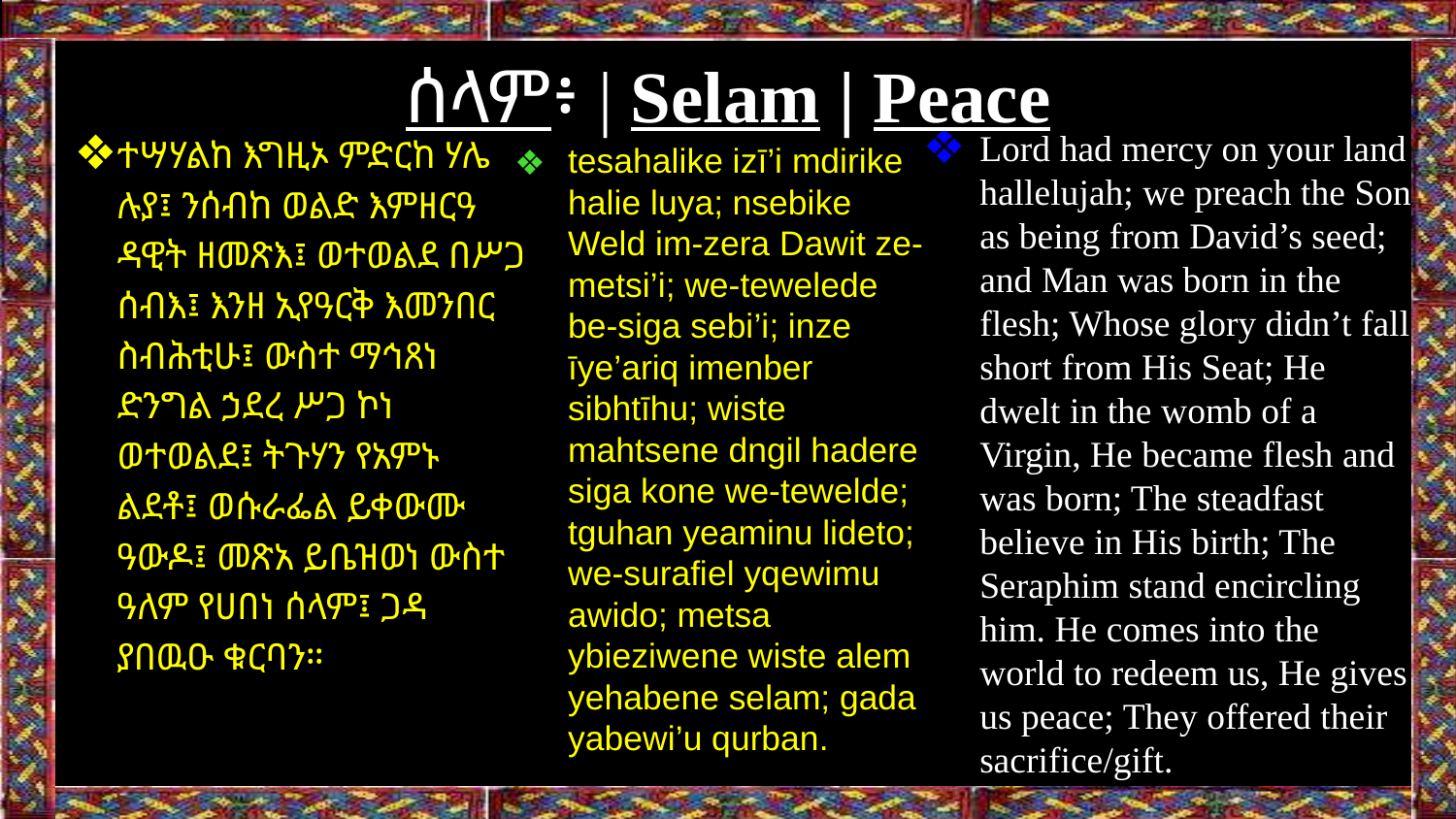

# ሰላም፥ | Selam | Peace
Lord had mercy on your land hallelujah; we preach the Son as being from David’s seed; and Man was born in the flesh; Whose glory didn’t fall short from His Seat; He dwelt in the womb of a Virgin, He became flesh and was born; The steadfast believe in His birth; The Seraphim stand encircling him. He comes into the world to redeem us, He gives us peace; They offered their sacrifice/gift.
ተሣሃልከ እግዚኦ ምድርከ ሃሌ ሉያ፤ ንሰብከ ወልድ እምዘርዓ ዳዊት ዘመጽእ፤ ወተወልደ በሥጋ ሰብእ፤ እንዘ ኢየዓርቅ እመንበር ስብሕቲሁ፤ ውስተ ማኅጸነ ድንግል ኃደረ ሥጋ ኮነ ወተወልደ፤ ትጉሃን የአምኑ ልደቶ፤ ወሱራፌል ይቀውሙ ዓውዶ፤ መጽአ ይቤዝወነ ውስተ ዓለም የሀበነ ሰላም፤ ጋዳ ያበዉዑ ቁርባን።
tesahalike izī’i mdirike halie luya; nsebike Weld im-zera Dawit ze-metsi’i; we-tewelede be-siga sebi’i; inze īye’ariq imenber sibhtīhu; wiste mahtsene dngil hadere siga kone we-tewelde; tguhan yeaminu lideto; we-surafiel yqewimu awido; metsa ybieziwene wiste alem yehabene selam; gada yabewi’u qurban.